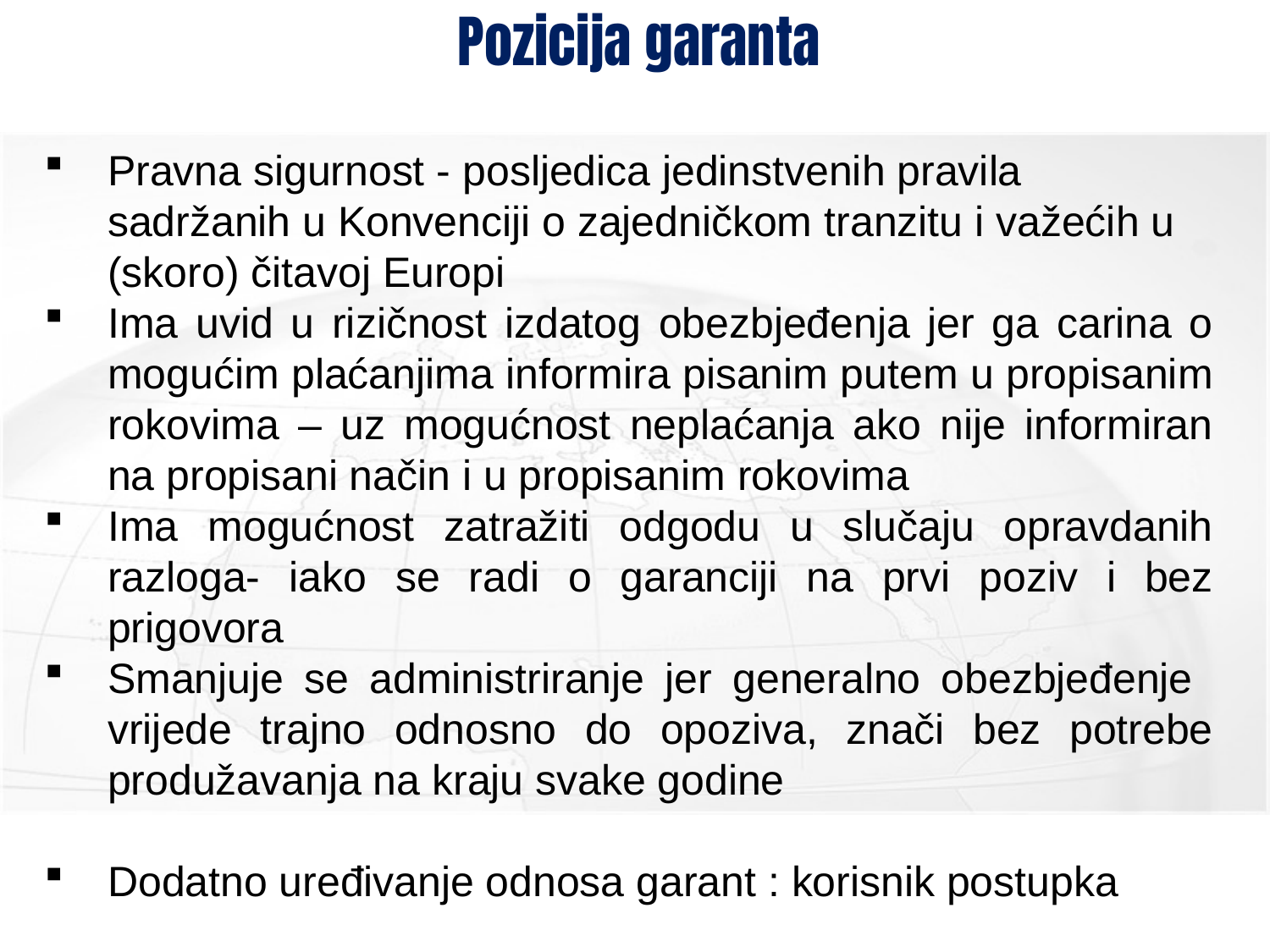

# Pozicija garanta
Pravna sigurnost - posljedica jedinstvenih pravila sadržanih u Konvenciji o zajedničkom tranzitu i važećih u (skoro) čitavoj Europi
Ima uvid u rizičnost izdatog obezbjeđenja jer ga carina o mogućim plaćanjima informira pisanim putem u propisanim rokovima – uz mogućnost neplaćanja ako nije informiran na propisani način i u propisanim rokovima
Ima mogućnost zatražiti odgodu u slučaju opravdanih razloga- iako se radi o garanciji na prvi poziv i bez prigovora
Smanjuje se administriranje jer generalno obezbjeđenje  vrijede trajno odnosno do opoziva, znači bez potrebe produžavanja na kraju svake godine

Dodatno uređivanje odnosa garant : korisnik postupka